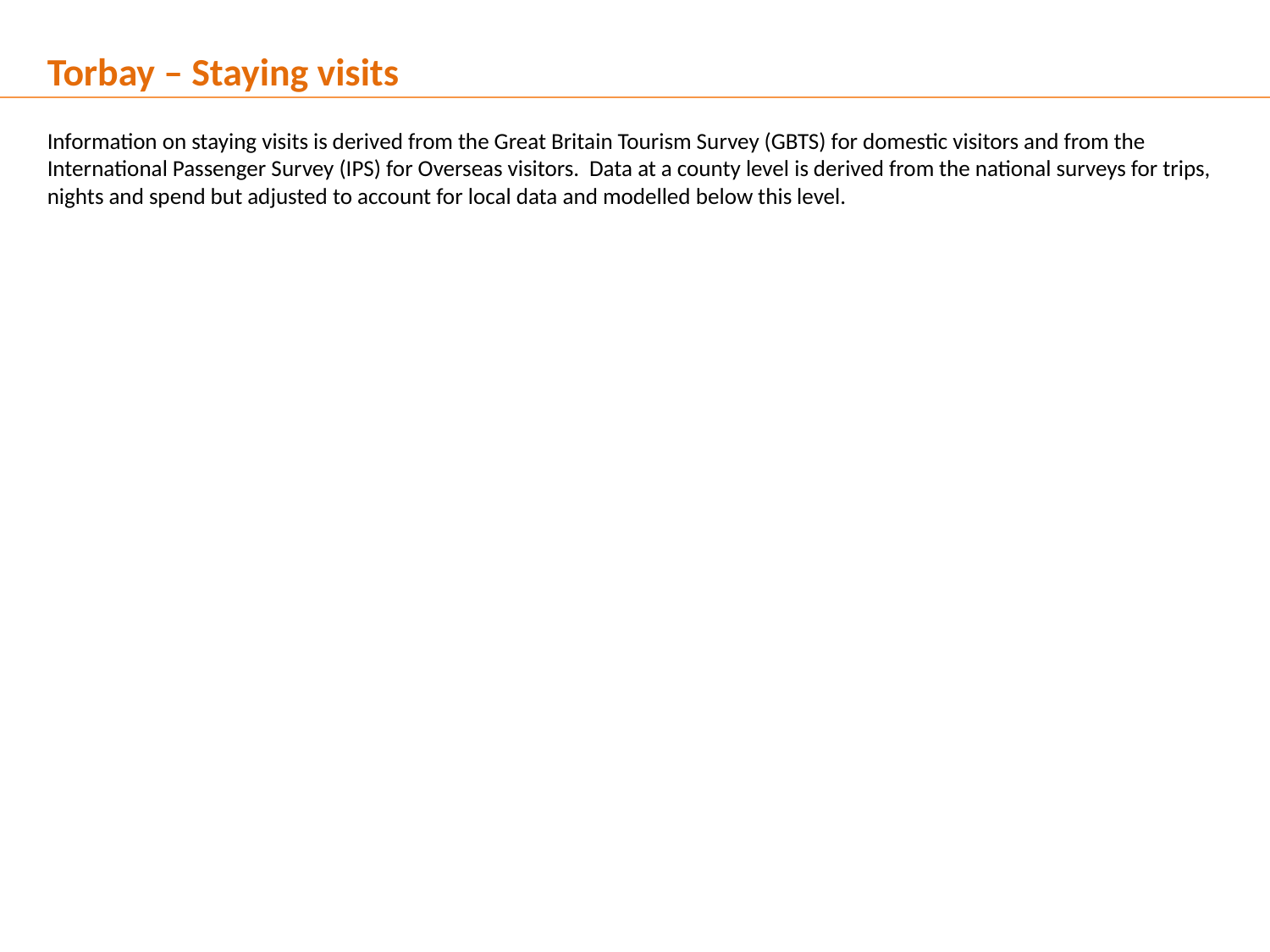

Torbay – Staying visits

Information on staying visits is derived from the Great Britain Tourism Survey (GBTS) for domestic visitors and from the International Passenger Survey (IPS) for Overseas visitors.  Data at a county level is derived from the national surveys for trips, nights and spend but adjusted to account for local data and modelled below this level.

6